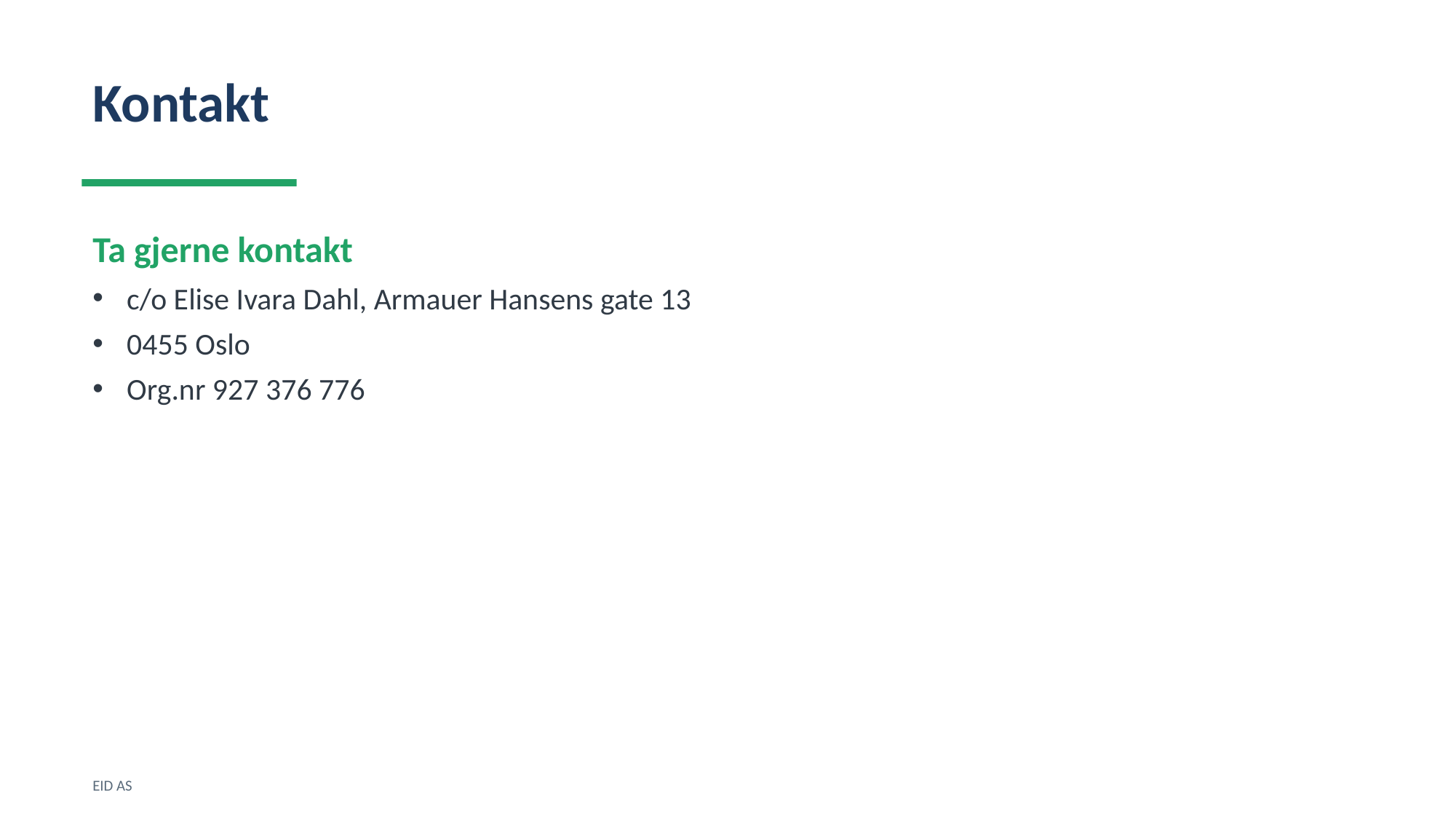

Kontakt

Ta gjerne kontakt
c/o Elise Ivara Dahl, Armauer Hansens gate 13
0455 Oslo
Org.nr 927 376 776
EID AS